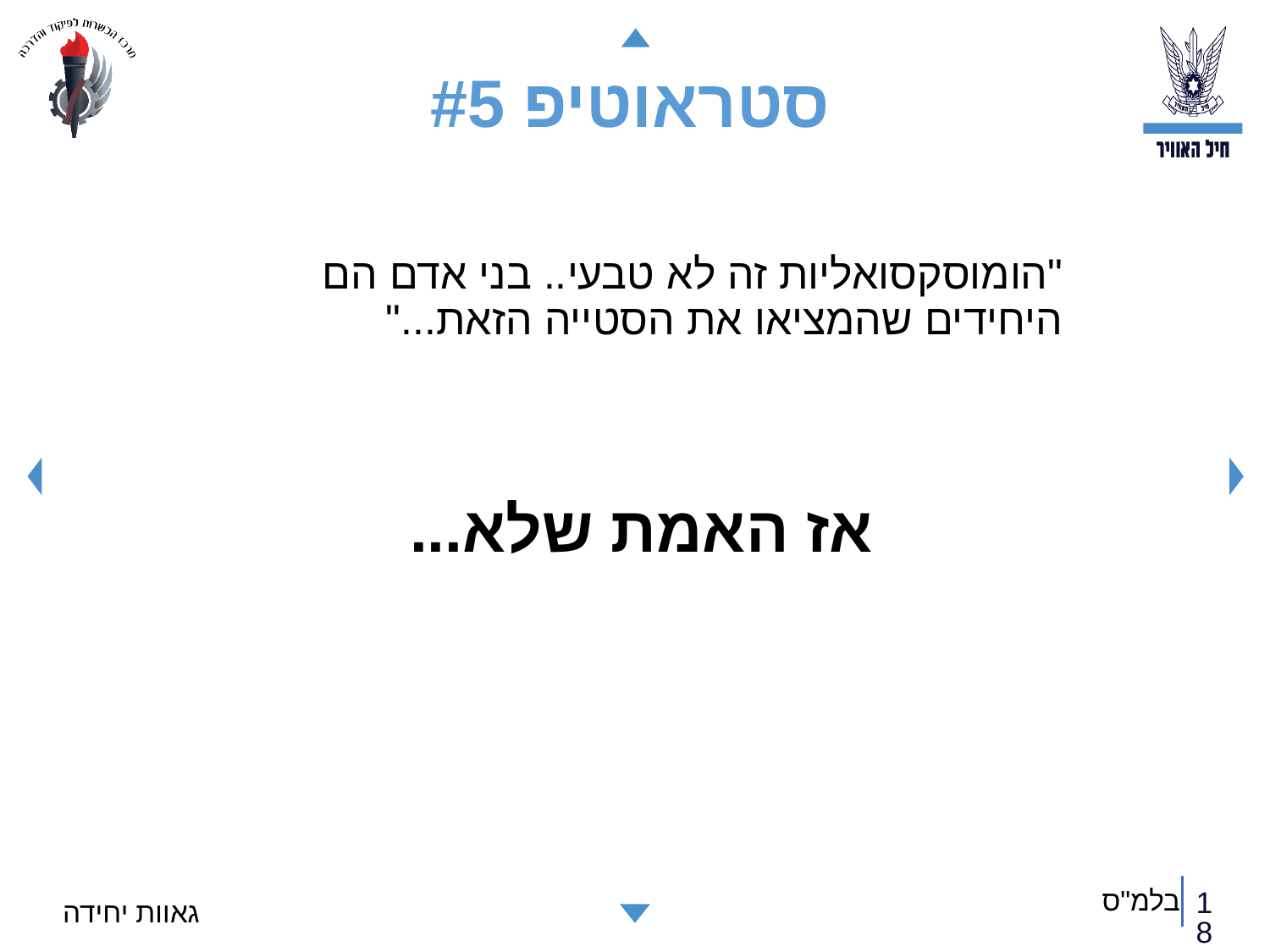

# סטראוטיפ #5
"הומוסקסואליות זה לא טבעי.. בני אדם הם היחידים שהמציאו את הסטייה הזאת..."

אז האמת שלא...

18
גאוות יחידה